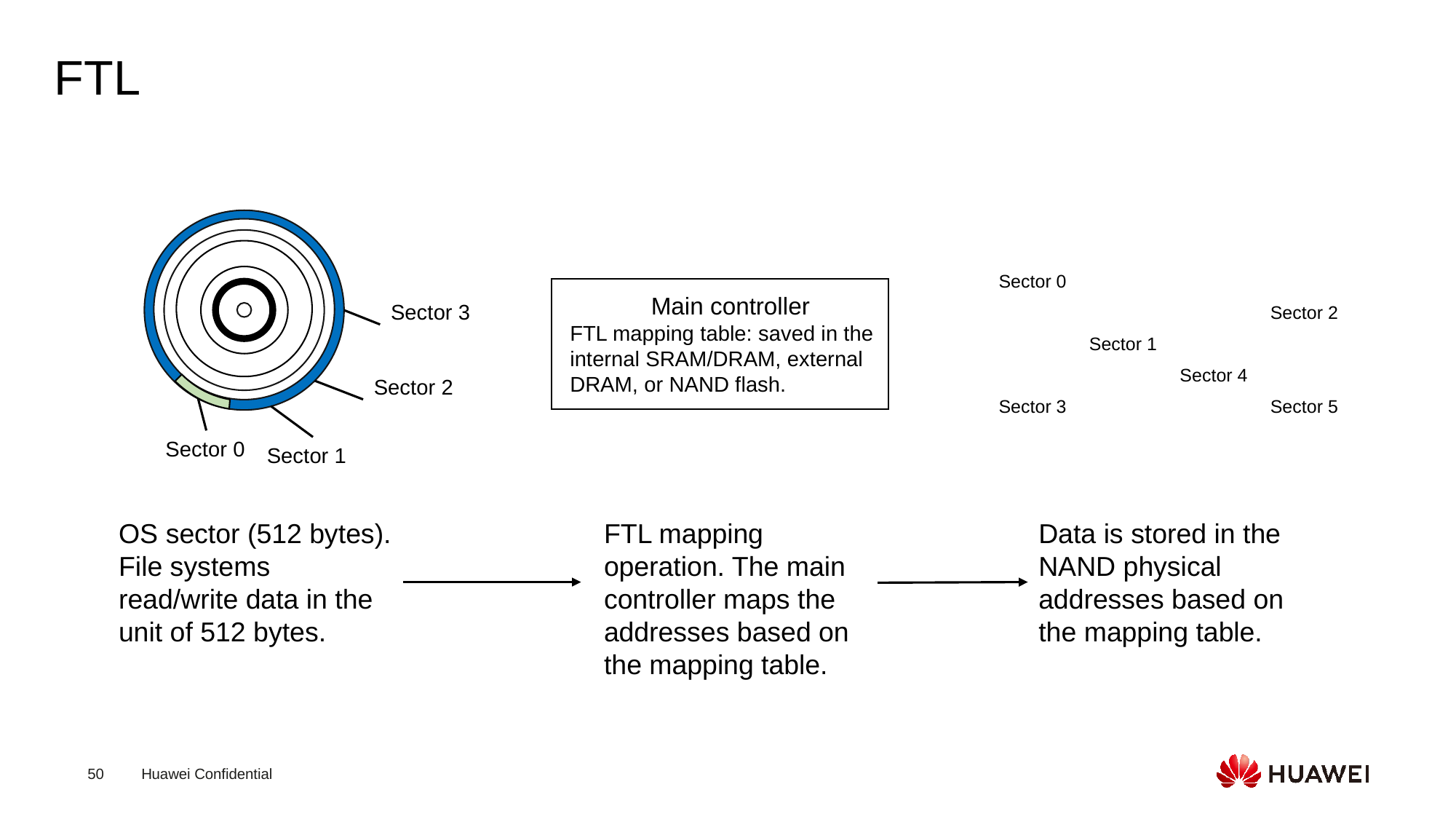

# FTL

Sector 3

Sector 2
Sector 0
Sector 1
| Sector 0 |  |  |  |
| --- | --- | --- | --- |
|  |  |  | Sector 2 |
|  | Sector 1 |  |  |
|  |  | Sector 4 |  |
| Sector 3 |  |  | Sector 5 |

Main controller
FTL mapping table: saved in the internal SRAM/DRAM, external DRAM, or NAND flash.
OS sector (512 bytes). File systems read/write data in the unit of 512 bytes.
FTL mapping operation. The main controller maps the addresses based on the mapping table.
Data is stored in the NAND physical addresses based on the mapping table.